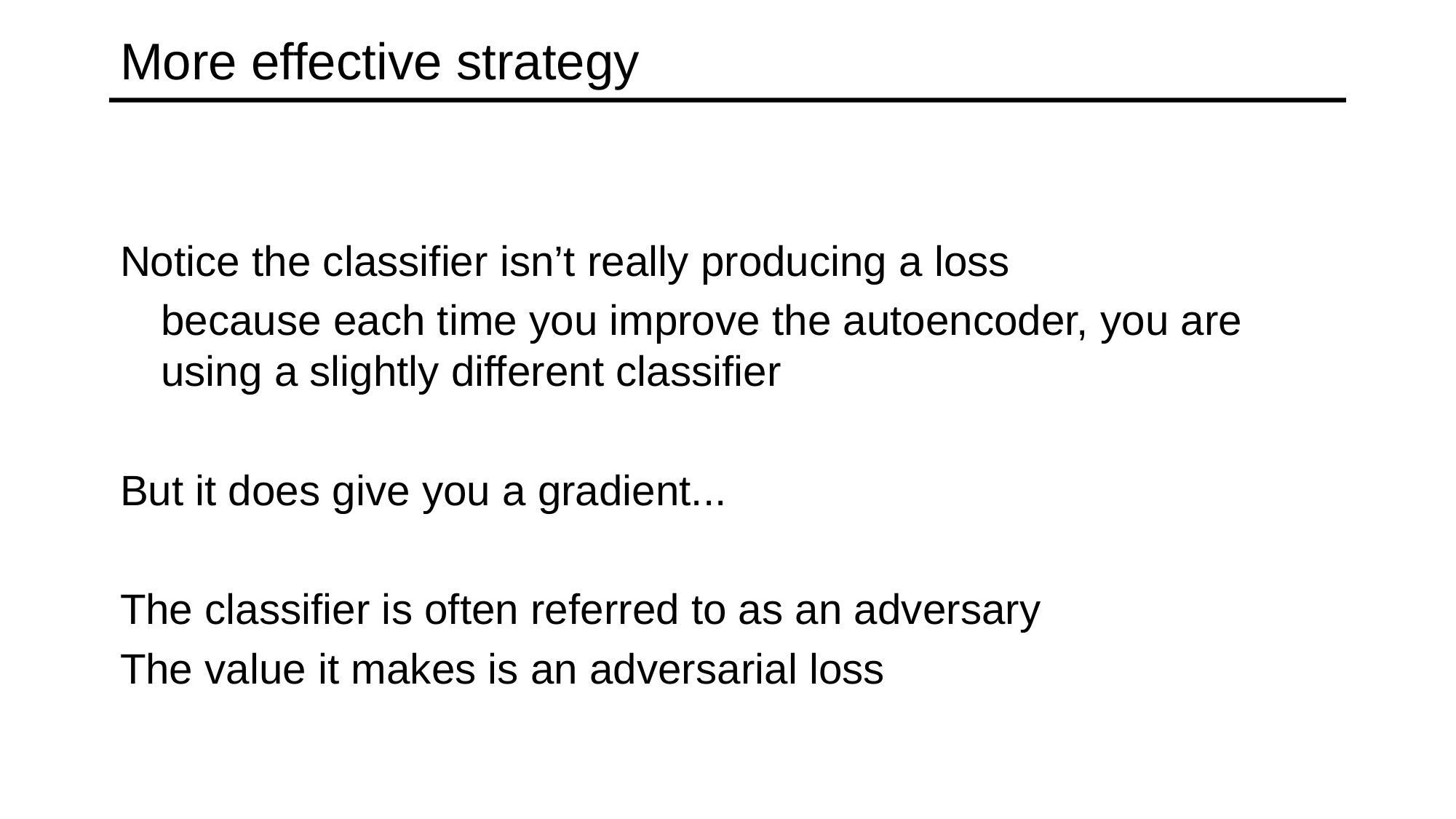

# More effective strategy

Notice the classifier isn’t really producing a loss
	because each time you improve the autoencoder, you are using a slightly different classifier

But it does give you a gradient...

The classifier is often referred to as an adversary
The value it makes is an adversarial loss